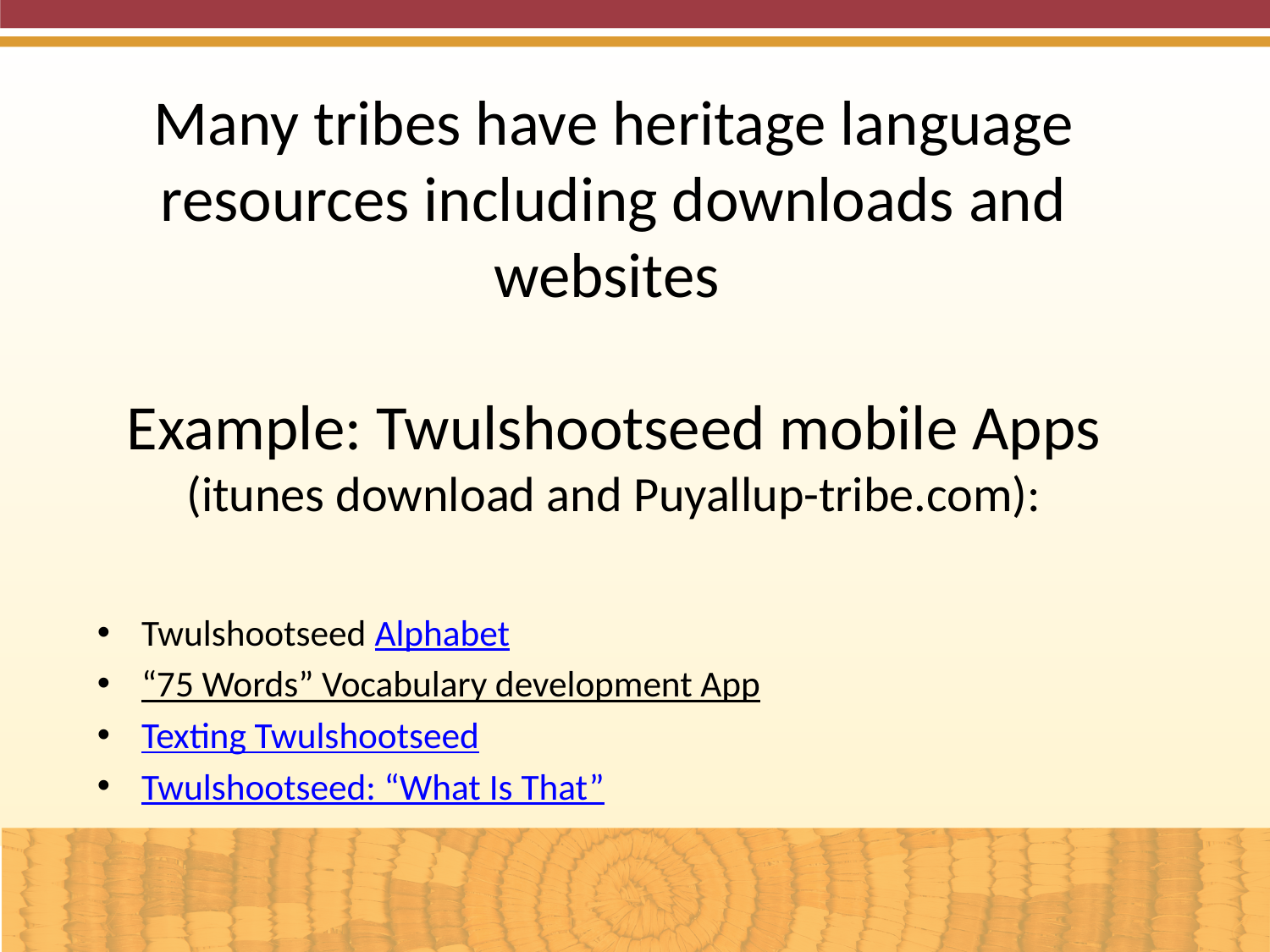

# Many tribes have heritage language resources including downloads and websites Example: Twulshootseed mobile Apps (itunes download and Puyallup-tribe.com):
Twulshootseed Alphabet
“75 Words” Vocabulary development App
Texting Twulshootseed
Twulshootseed: “What Is That”